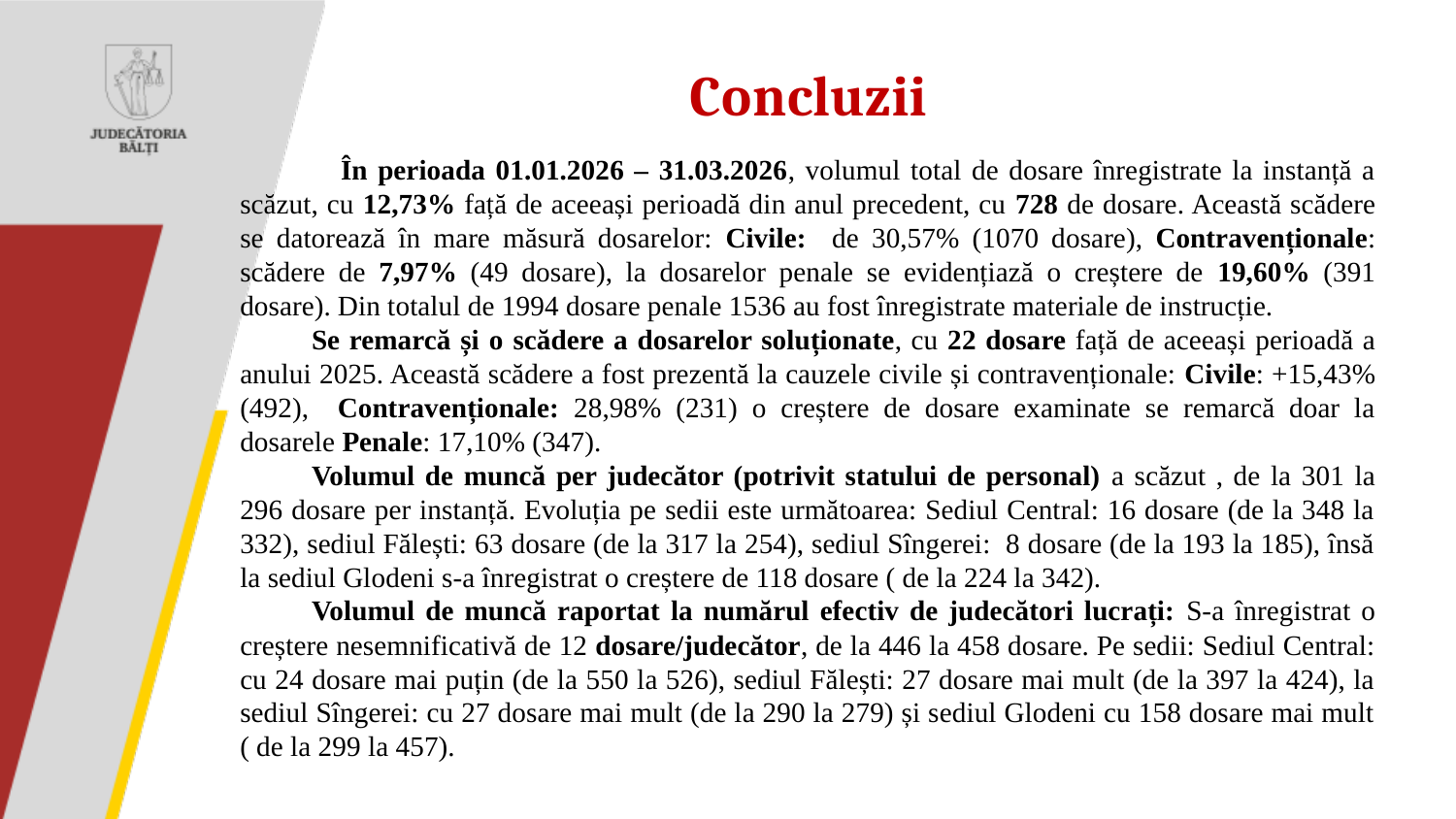

Concluzii
       În perioada 01.01.2026 – 31.03.2026, volumul total de dosare înregistrate la instanță a scăzut, cu 12,73% față de aceeași perioadă din anul precedent, cu 728 de dosare. Această scădere se datorează în mare măsură dosarelor: Civile:  de 30,57% (1070 dosare), Contravenționale: scădere de 7,97% (49 dosare), la dosarelor penale se evidențiază o creștere de 19,60% (391 dosare). Din totalul de 1994 dosare penale 1536 au fost înregistrate materiale de instrucție.
Se remarcă și o scădere a dosarelor soluționate, cu 22 dosare față de aceeași perioadă a anului 2025. Această scădere a fost prezentă la cauzele civile și contravenționale: Civile: +15,43% (492),  Contravenționale: 28,98% (231) o creștere de dosare examinate se remarcă doar la dosarele Penale: 17,10% (347).
Volumul de muncă per judecător (potrivit statului de personal) a scăzut , de la 301 la 296 dosare per instanță. Evoluția pe sedii este următoarea: Sediul Central: 16 dosare (de la 348 la 332), sediul Fălești: 63 dosare (de la 317 la 254), sediul Sîngerei:  8 dosare (de la 193 la 185), însă la sediul Glodeni s-a înregistrat o creștere de 118 dosare ( de la 224 la 342).
Volumul de muncă raportat la numărul efectiv de judecători lucrați: S-a înregistrat o creștere nesemnificativă de 12 dosare/judecător, de la 446 la 458 dosare. Pe sedii: Sediul Central: cu 24 dosare mai puțin (de la 550 la 526), sediul Fălești: 27 dosare mai mult (de la 397 la 424), la sediul Sîngerei: cu 27 dosare mai mult (de la 290 la 279) și sediul Glodeni cu 158 dosare mai mult ( de la 299 la 457).